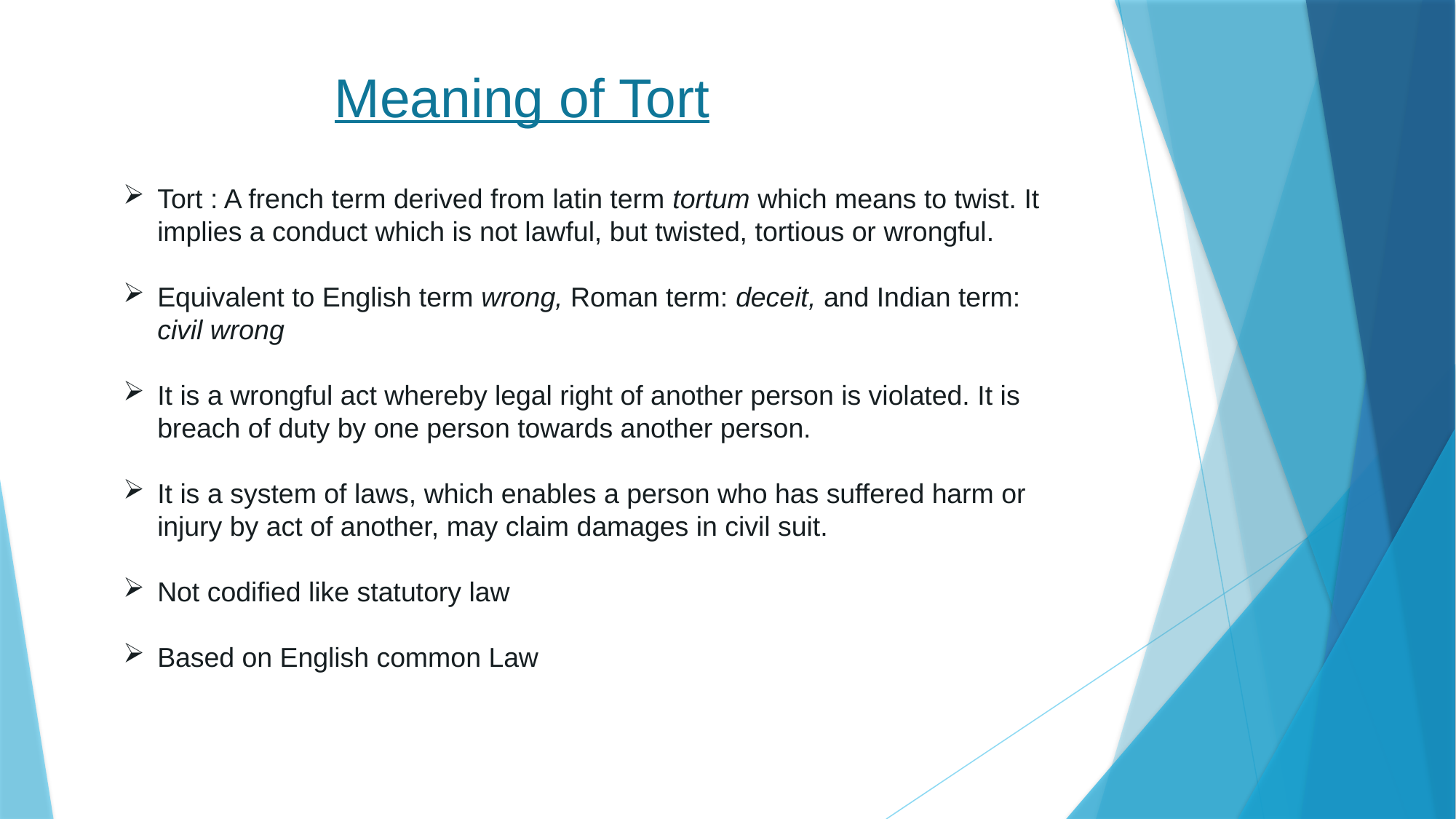

Meaning of Tort

Tort : A french term derived from latin term tortum which means to twist. It implies a conduct which is not lawful, but twisted, tortious or wrongful.

Equivalent to English term wrong, Roman term: deceit, and Indian term: civil wrong

It is a wrongful act whereby legal right of another person is violated. It is breach of duty by one person towards another person.

It is a system of laws, which enables a person who has suffered harm or injury by act of another, may claim damages in civil suit.

Not codified like statutory law

Based on English common Law